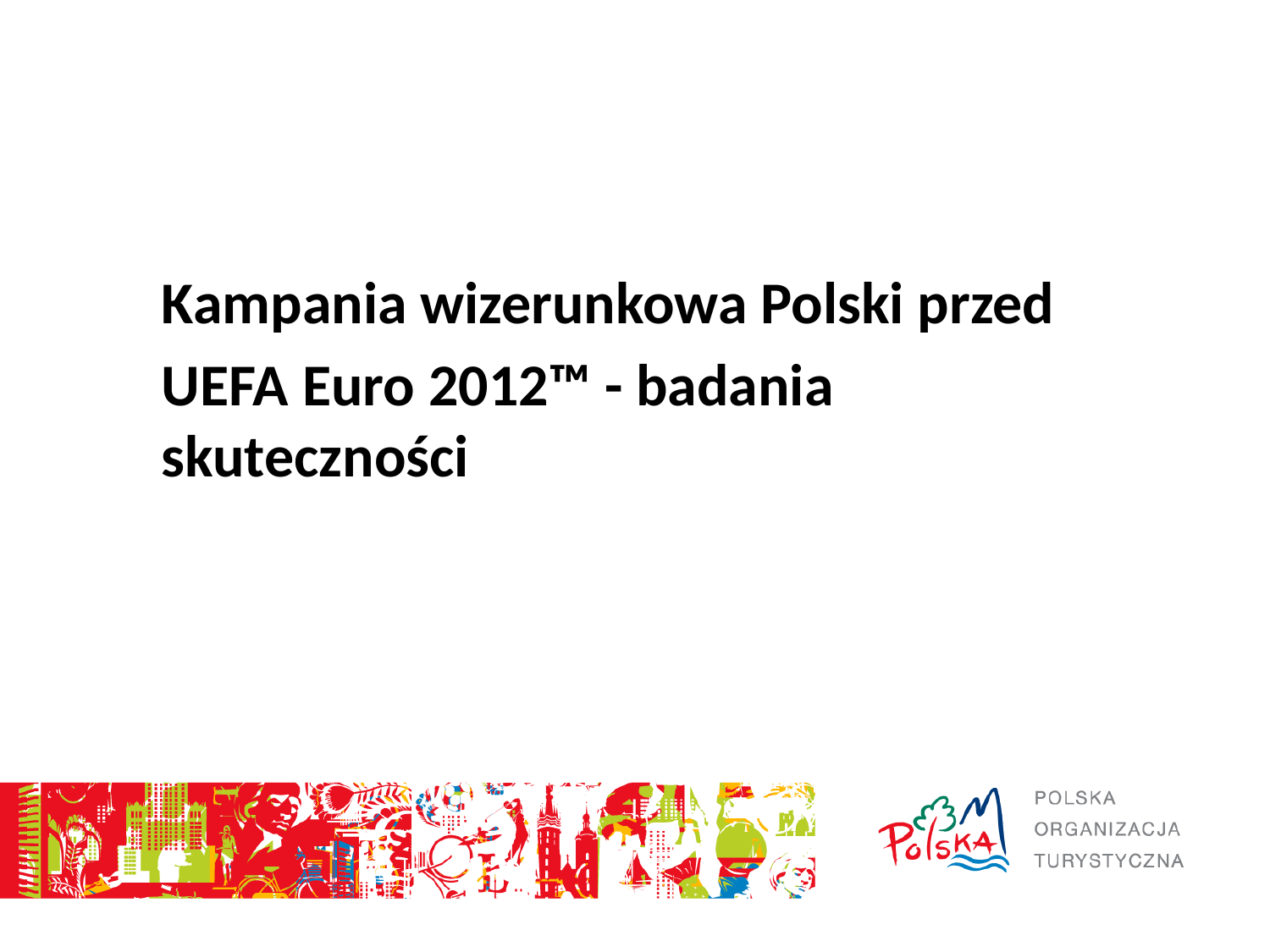

Kampania wizerunkowa Polski przed
UEFA Euro 2012™ - badania skuteczności